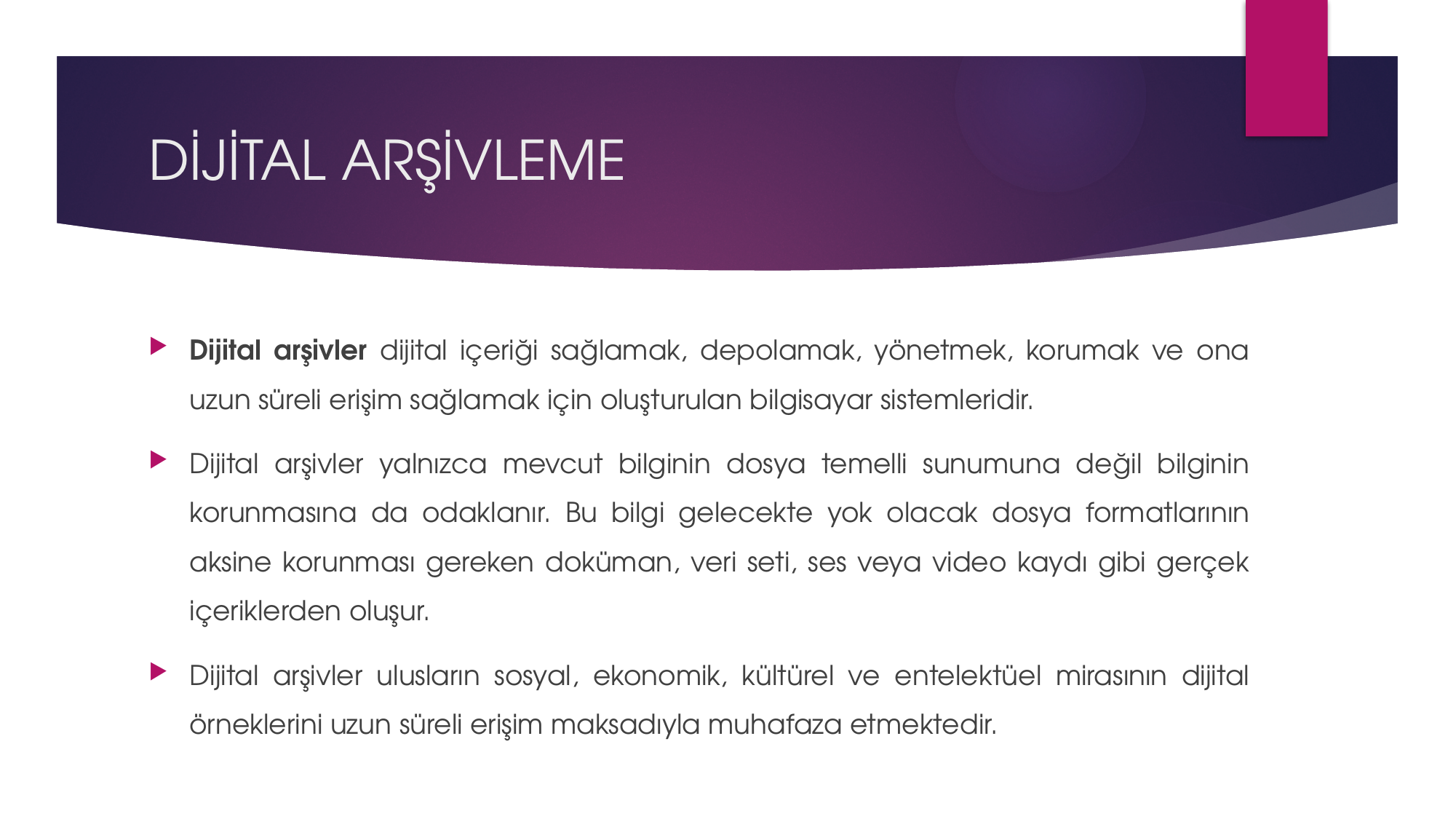

# DİJİTAL ARŞİVLEME
Dijital arşivler dijital içeriği sağlamak, depolamak, yönetmek, korumak ve ona uzun süreli erişim sağlamak için oluşturulan bilgisayar sistemleridir.
Dijital arşivler yalnızca mevcut bilginin dosya temelli sunumuna değil bilginin korunmasına da odaklanır. Bu bilgi gelecekte yok olacak dosya formatlarının aksine korunması gereken doküman, veri seti, ses veya video kaydı gibi gerçek içeriklerden oluşur.
Dijital arşivler ulusların sosyal, ekonomik, kültürel ve entelektüel mirasının dijital örneklerini uzun süreli erişim maksadıyla muhafaza etmektedir.